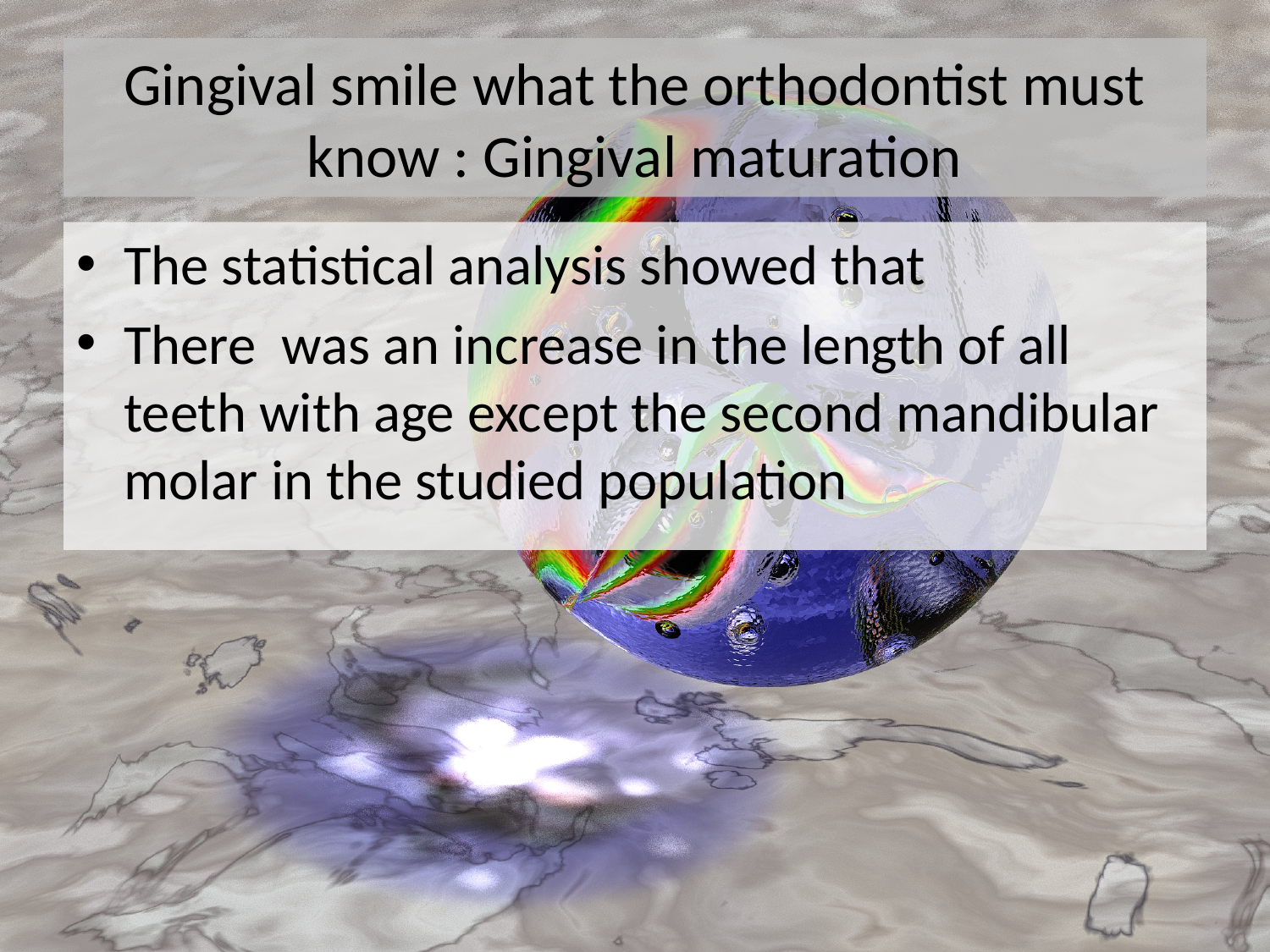

# Gingival smile what the orthodontist must know : Gingival maturation
The statistical analysis showed that
There  was an increase in the length of all teeth with age except the second mandibular  molar in the studied population